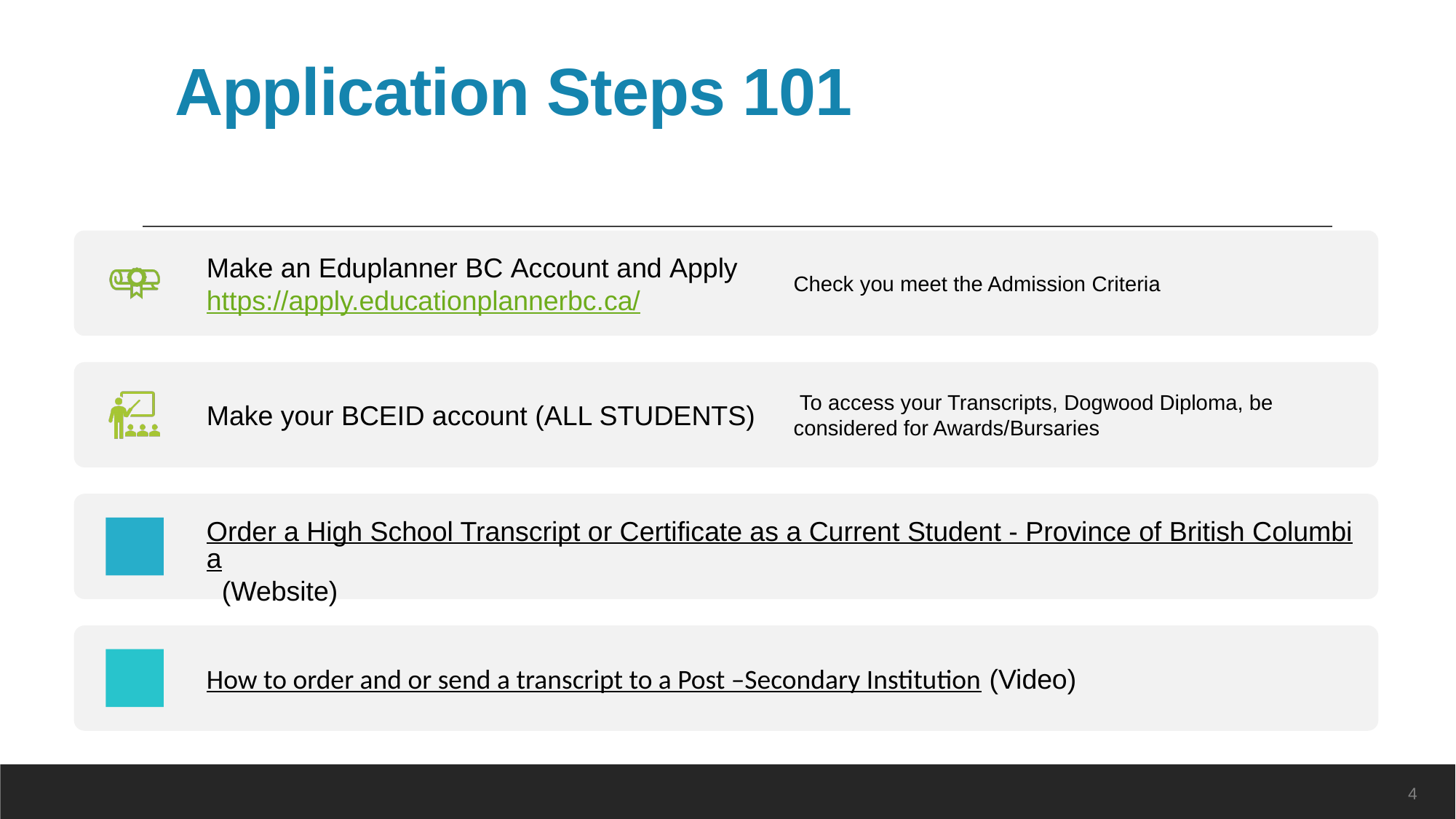

# Application Steps 101
Make an Eduplanner BC Account and Apply https://apply.educationplannerbc.ca/
Check you meet the Admission Criteria
Make your BCEID account (ALL STUDENTS)
 To access your Transcripts, Dogwood Diploma, be considered for Awards/Bursaries
Order a High School Transcript or Certificate as a Current Student - Province of British Columbia  (Website)
How to order and or send a transcript to a Post –Secondary Institution (Video)

4